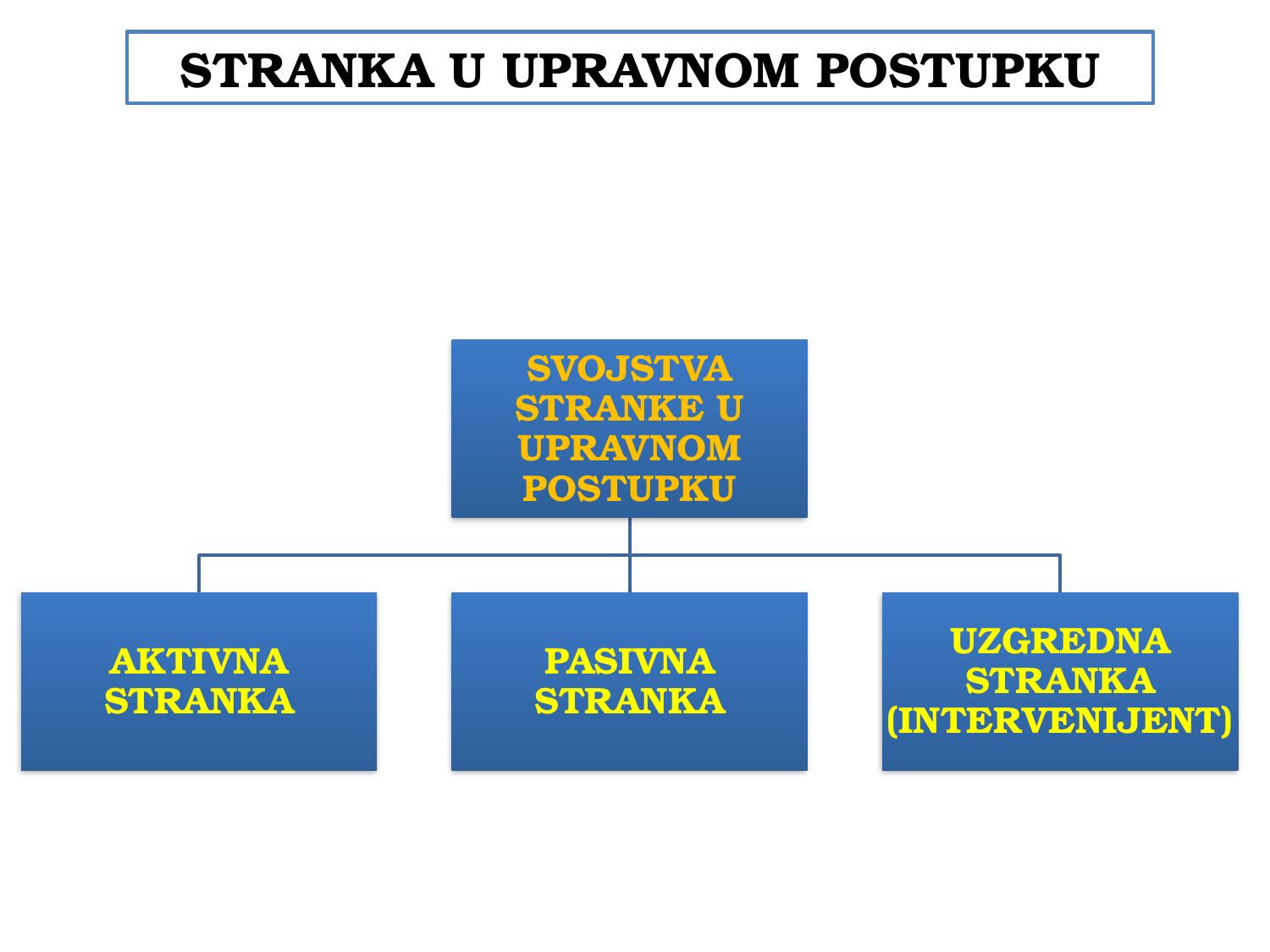

STRANKA U UPRAVNOM POSTUPKU
SVOJSTVA STRANKE U UPRAVNOM POSTUPKU
AKTIVNA STRANKA
PASIVNA STRANKA
UZGREDNA STRANKA (INTERVENIJENT)